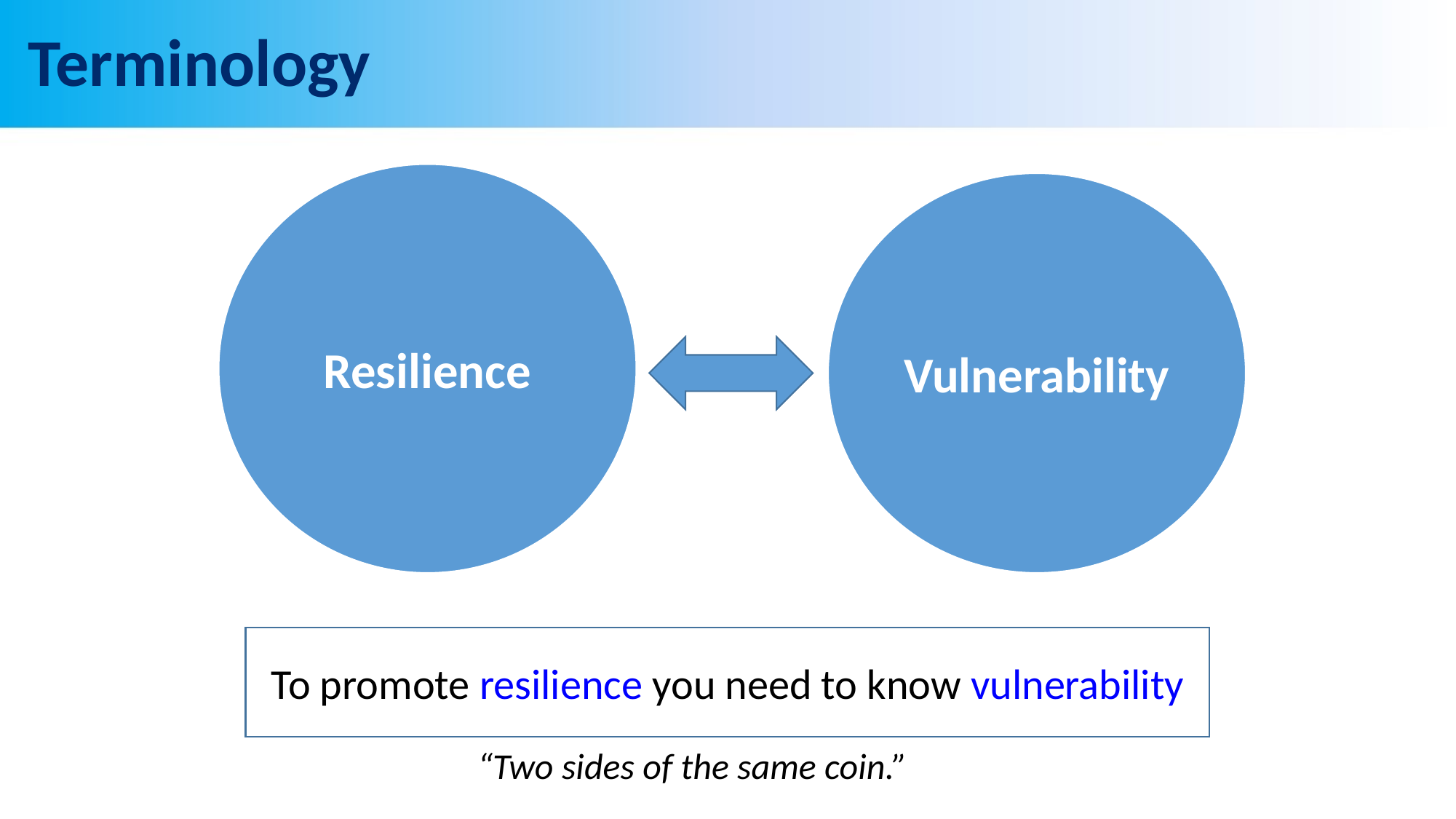

# Terminology
Resilience
Vulnerability

To promote resilience you need to know vulnerability
“Two sides of the same coin.”